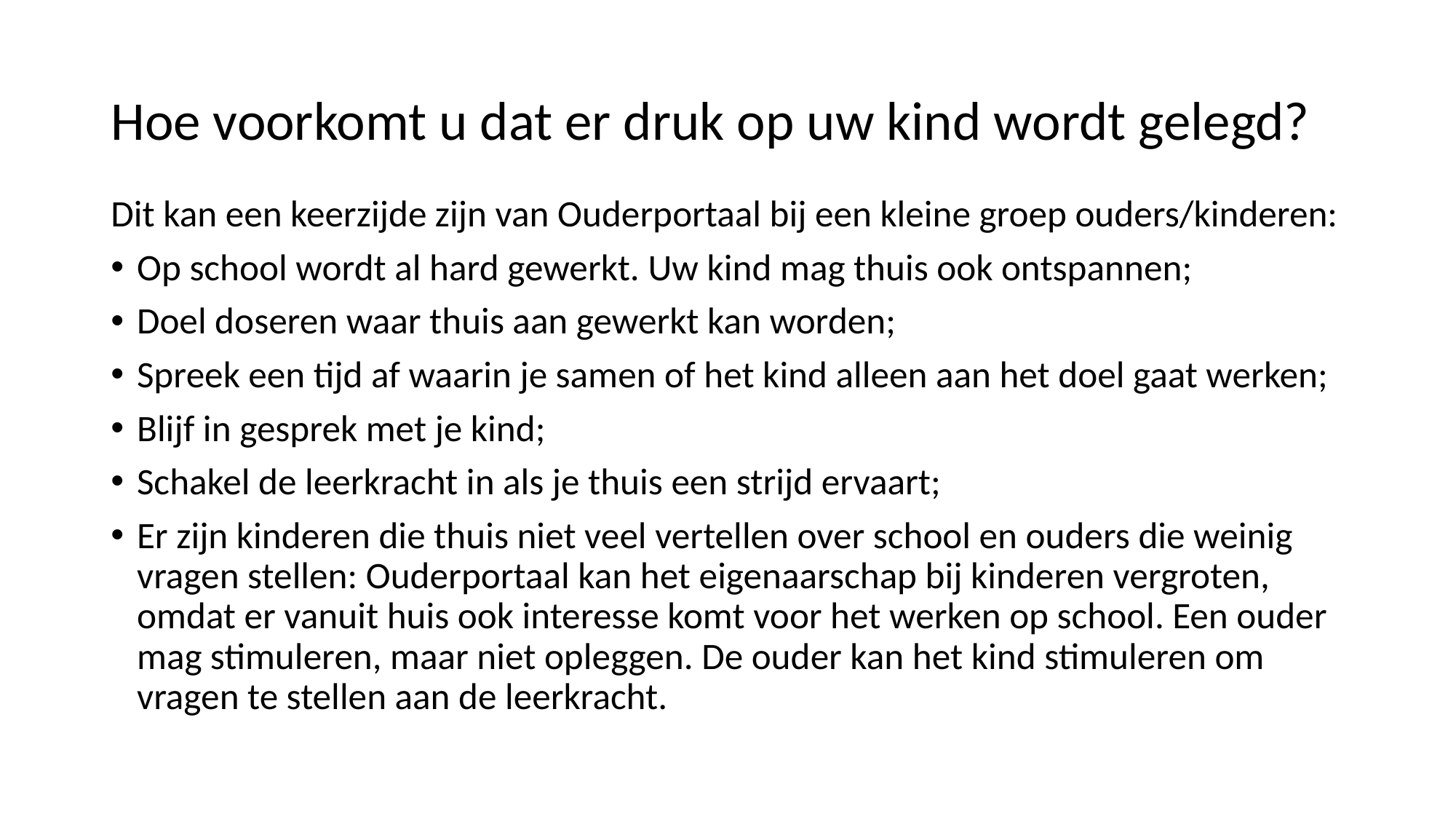

# Hoe voorkomt u dat er druk op uw kind wordt gelegd?
Dit kan een keerzijde zijn van Ouderportaal bij een kleine groep ouders/kinderen:
Op school wordt al hard gewerkt. Uw kind mag thuis ook ontspannen;
Doel doseren waar thuis aan gewerkt kan worden;
Spreek een tijd af waarin je samen of het kind alleen aan het doel gaat werken;
Blijf in gesprek met je kind;
Schakel de leerkracht in als je thuis een strijd ervaart;
Er zijn kinderen die thuis niet veel vertellen over school en ouders die weinig vragen stellen: Ouderportaal kan het eigenaarschap bij kinderen vergroten, omdat er vanuit huis ook interesse komt voor het werken op school. Een ouder mag stimuleren, maar niet opleggen. De ouder kan het kind stimuleren om vragen te stellen aan de leerkracht.